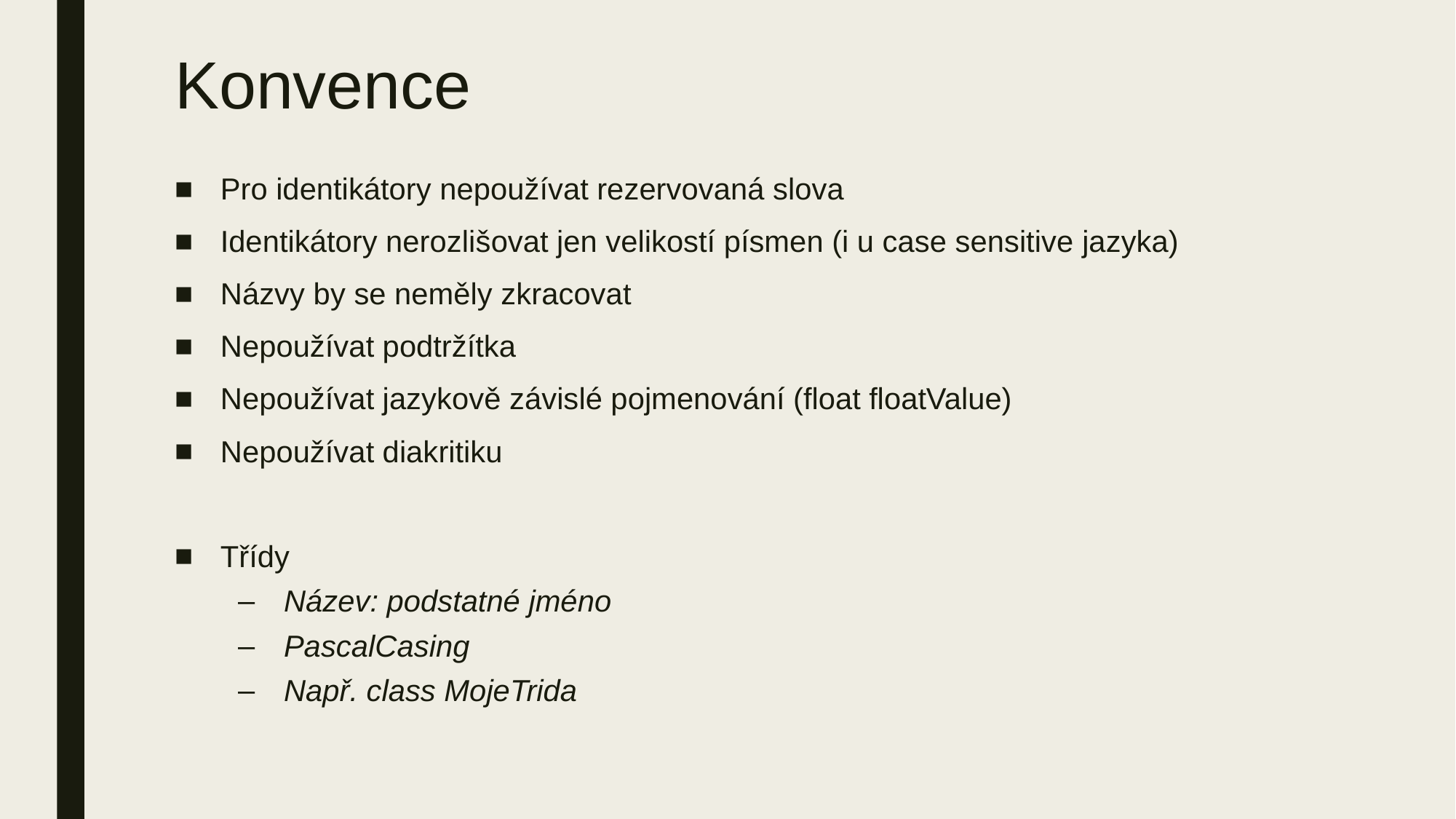

# Konvence
Pro identikátory nepoužívat rezervovaná slova
Identikátory nerozlišovat jen velikostí písmen (i u case sensitive jazyka)
Názvy by se neměly zkracovat
Nepoužívat podtržítka
Nepoužívat jazykově závislé pojmenování (float floatValue)
Nepoužívat diakritiku

Třídy
Název: podstatné jméno
PascalCasing
Např. class MojeTrida